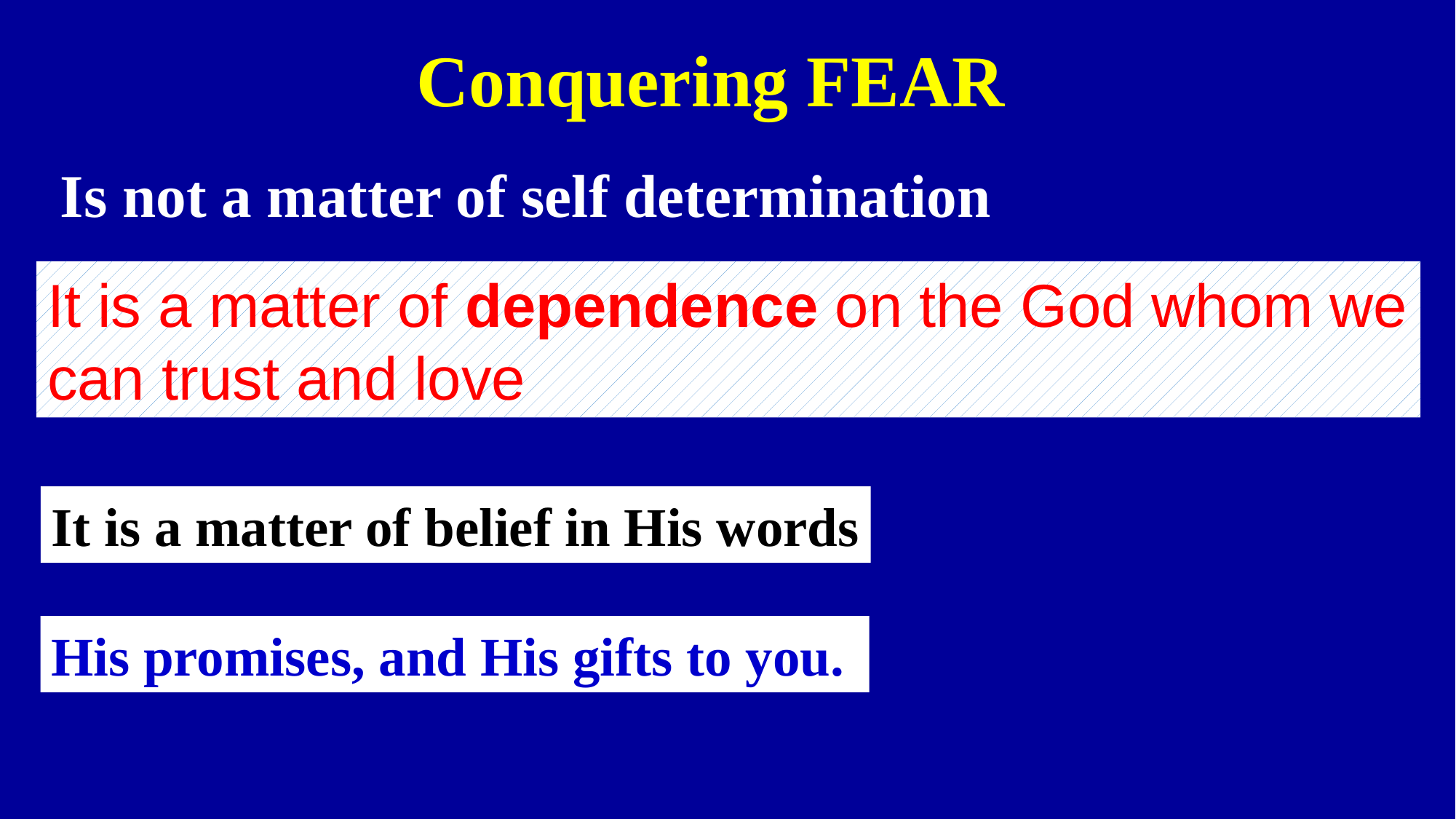

Conquering FEAR
Is not a matter of self determination
It is a matter of dependence on the God whom we can trust and love
It is a matter of belief in His words
His promises, and His gifts to you.